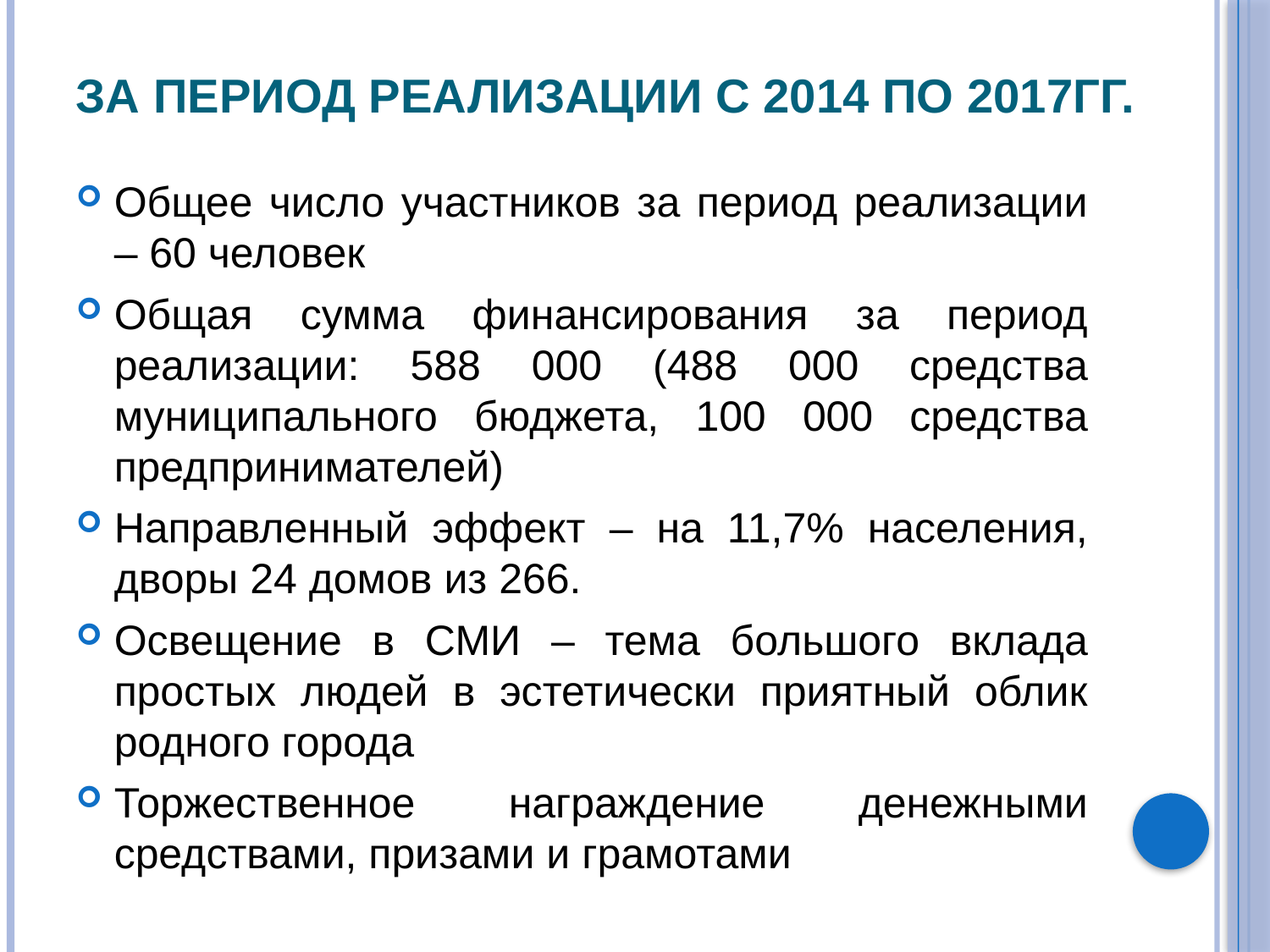

# За период реализации с 2014 по 2017гг.
Общее число участников за период реализации – 60 человек
Общая сумма финансирования за период реализации: 588 000 (488 000 средства муниципального бюджета, 100 000 средства предпринимателей)
Направленный эффект – на 11,7% населения, дворы 24 домов из 266.
Освещение в СМИ – тема большого вклада простых людей в эстетически приятный облик родного города
Торжественное награждение денежными средствами, призами и грамотами